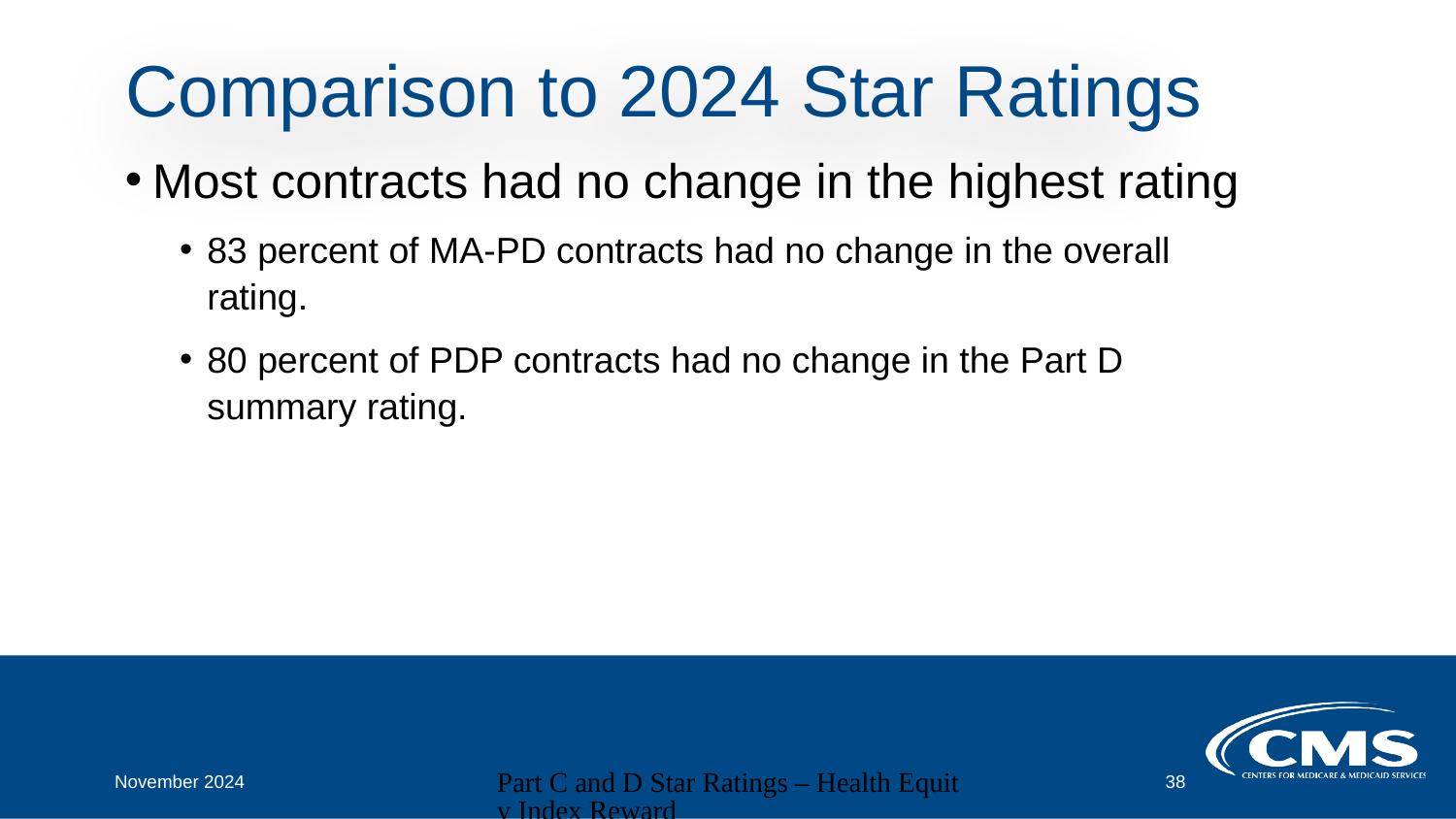

# Comparison to 2024 Star Ratings
Most contracts had no change in the highest rating
83 percent of MA-PD contracts had no change in the overall rating.
80 percent of PDP contracts had no change in the Part D summary rating.
November 2024
Part C and D Star Ratings – Health Equity Index Reward
38